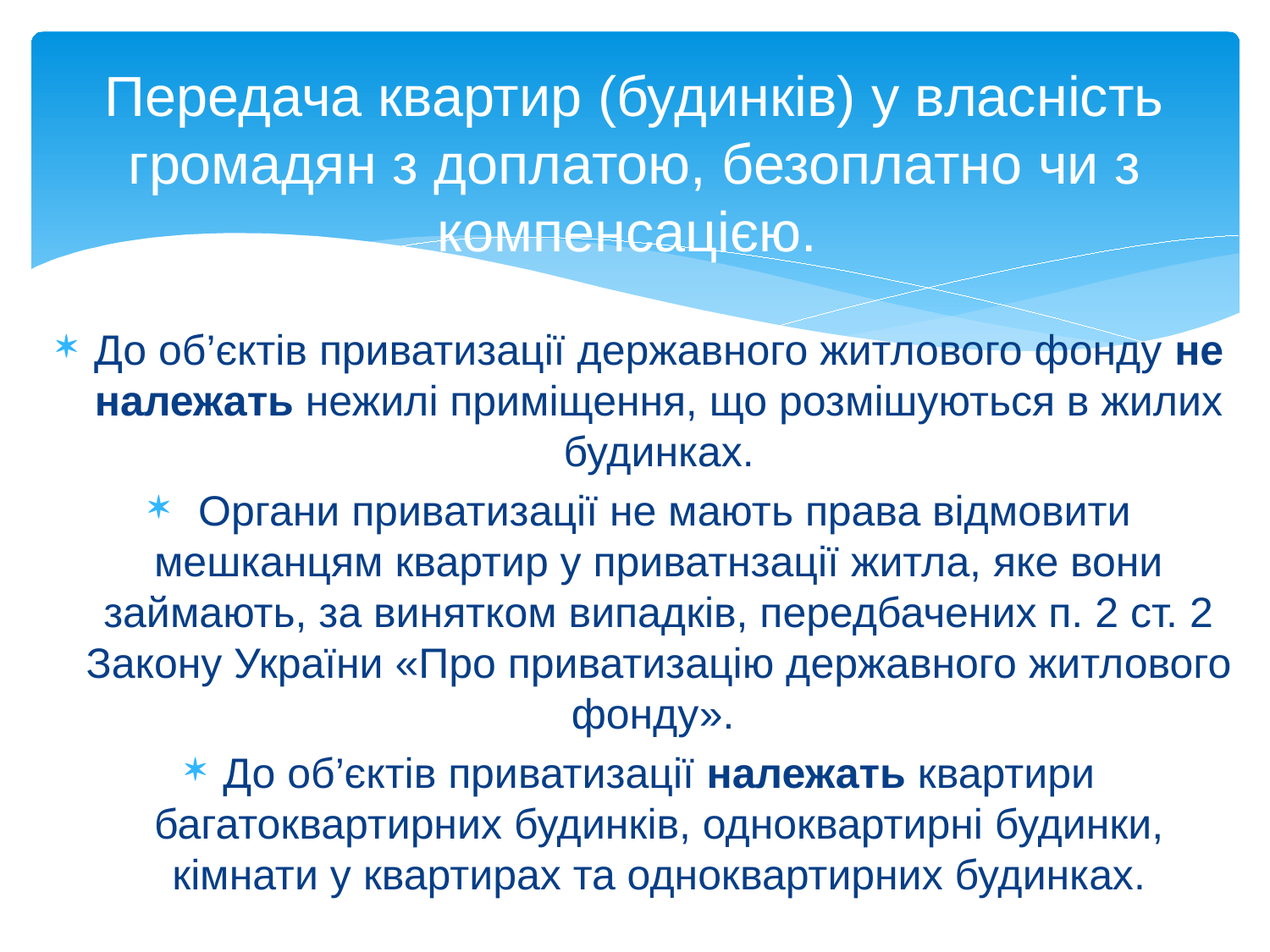

# Передача квартир (будинків) у власність громадян з доплатою, безоплатно чи з компенсацією.
До об’єктів приватизації державного житлового фонду не належать нежилі приміщення, що розмішуються в жилих будинках.
 Органи приватизації не мають права відмовити мешканцям квартир у приватнзації житла, яке вони займають, за винятком випадків, передбачених п. 2 ст. 2 Закону України «Про приватизацію державного житлового фонду».
До об’єктів приватизації належать квартири багатоквартирних будинків, одноквартирні будинки, кімнати у квартирах та одноквартирних будинках.